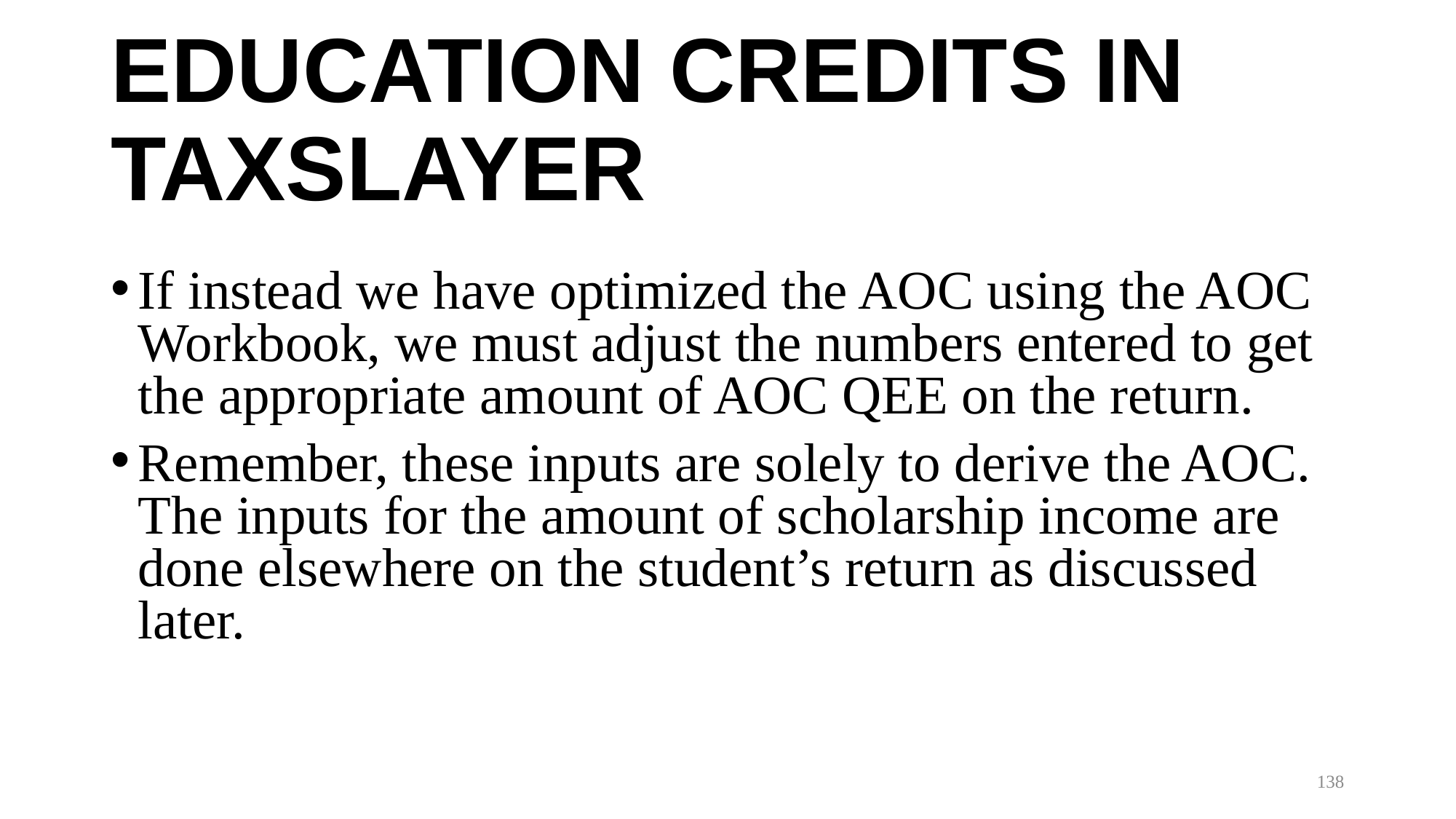

# EDUCATION CREDITS IN TAXSLAYER
If instead we have optimized the AOC using the AOC Workbook, we must adjust the numbers entered to get the appropriate amount of AOC QEE on the return.
Remember, these inputs are solely to derive the AOC.  The inputs for the amount of scholarship income are done elsewhere on the student’s return as discussed later.
138